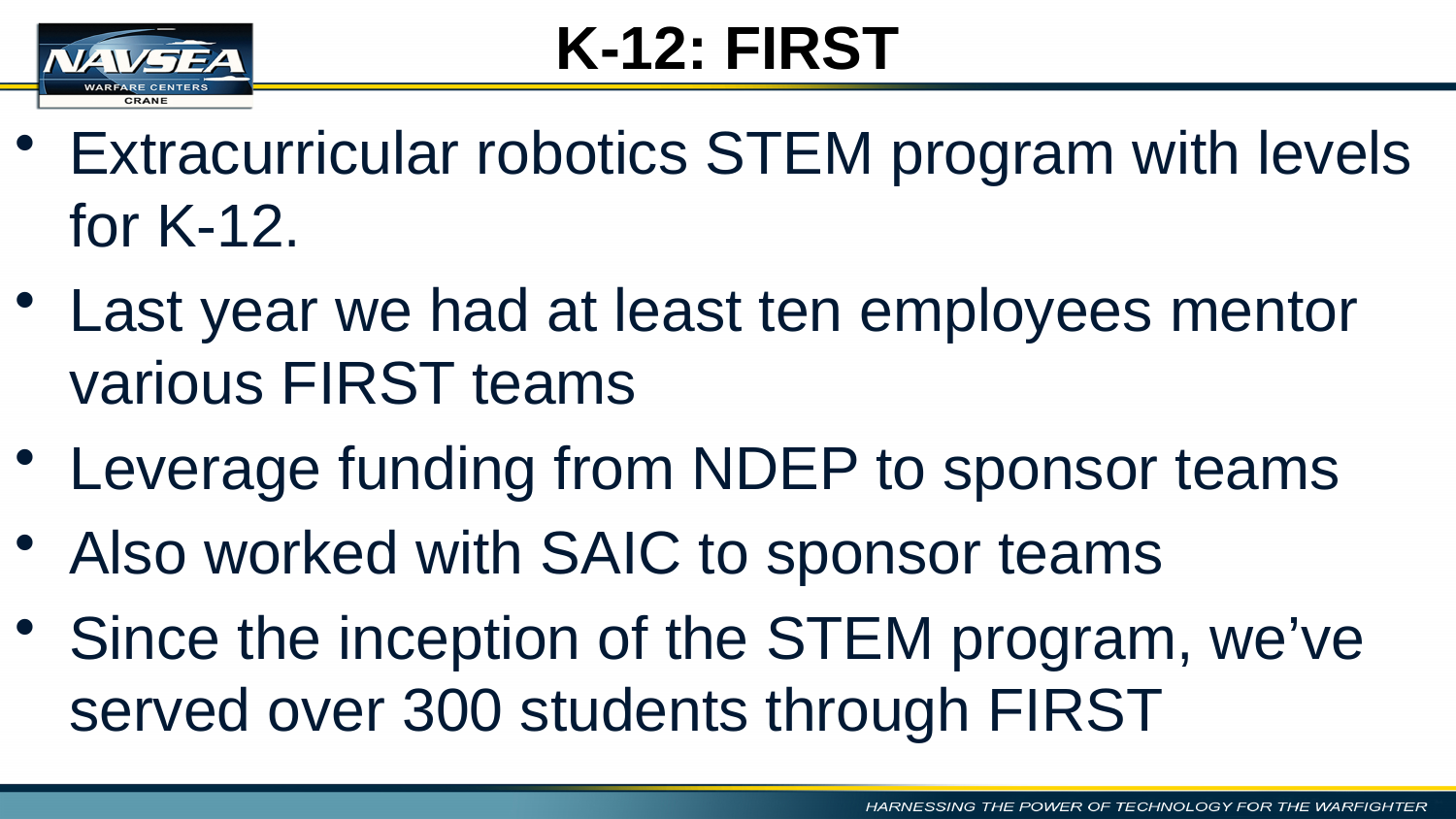

# K-12: FIRST
Extracurricular robotics STEM program with levels for K-12.
Last year we had at least ten employees mentor various FIRST teams
Leverage funding from NDEP to sponsor teams
Also worked with SAIC to sponsor teams
Since the inception of the STEM program, we’ve served over 300 students through FIRST